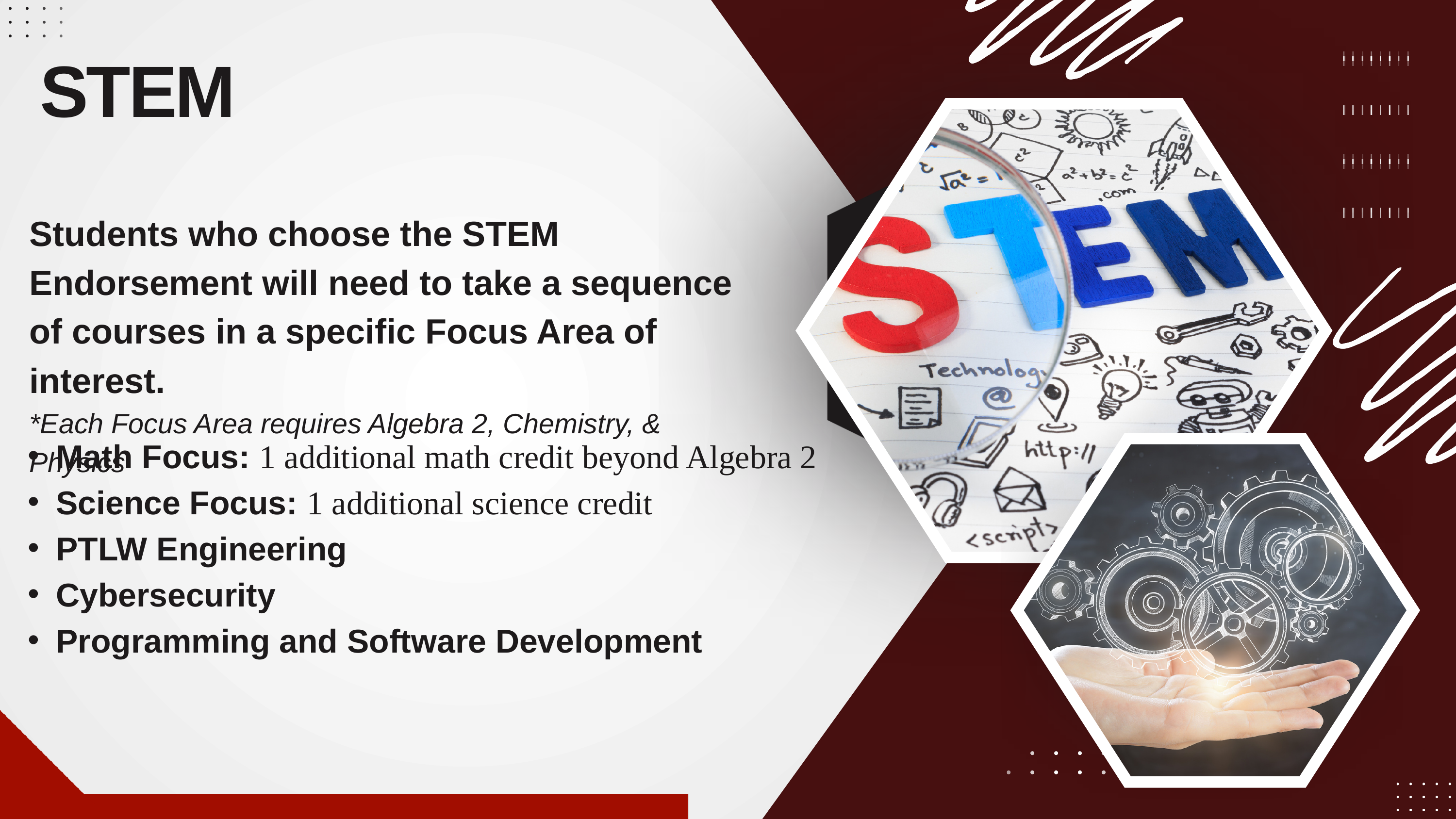

STEM

Students who choose the STEM Endorsement will need to ​take a sequence of courses in a specific Focus Area of interest. ​
*Each Focus Area requires Algebra 2, Chemistry, & Physics​

Math Focus: 1 additional math credit beyond Algebra 2​
Science Focus: 1 additional science credit​
PTLW Engineering​
Cybersecurity​
Programming and Software Development